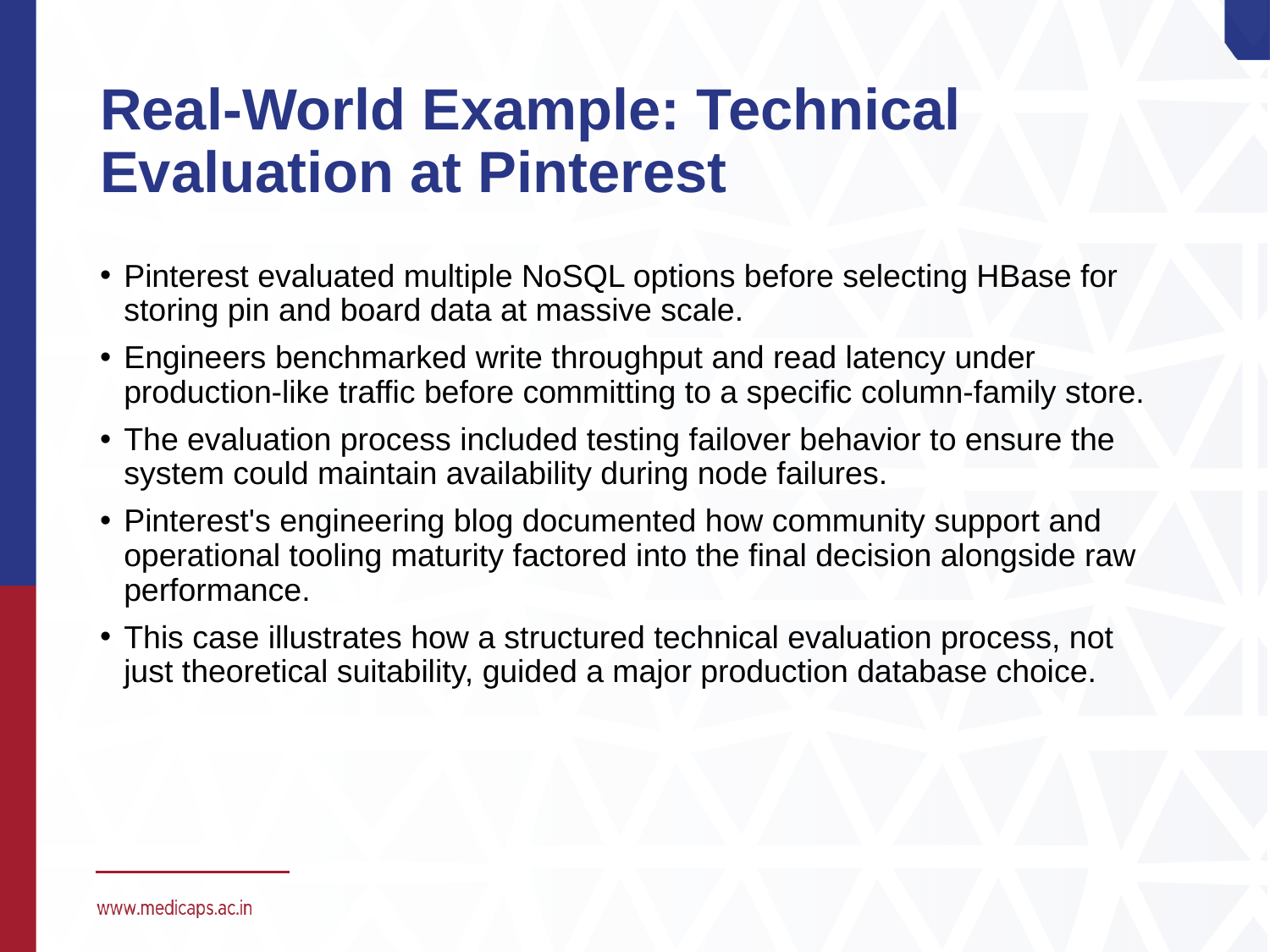

# Real-World Example: Technical Evaluation at Pinterest
Pinterest evaluated multiple NoSQL options before selecting HBase for storing pin and board data at massive scale.
Engineers benchmarked write throughput and read latency under production-like traffic before committing to a specific column-family store.
The evaluation process included testing failover behavior to ensure the system could maintain availability during node failures.
Pinterest's engineering blog documented how community support and operational tooling maturity factored into the final decision alongside raw performance.
This case illustrates how a structured technical evaluation process, not just theoretical suitability, guided a major production database choice.